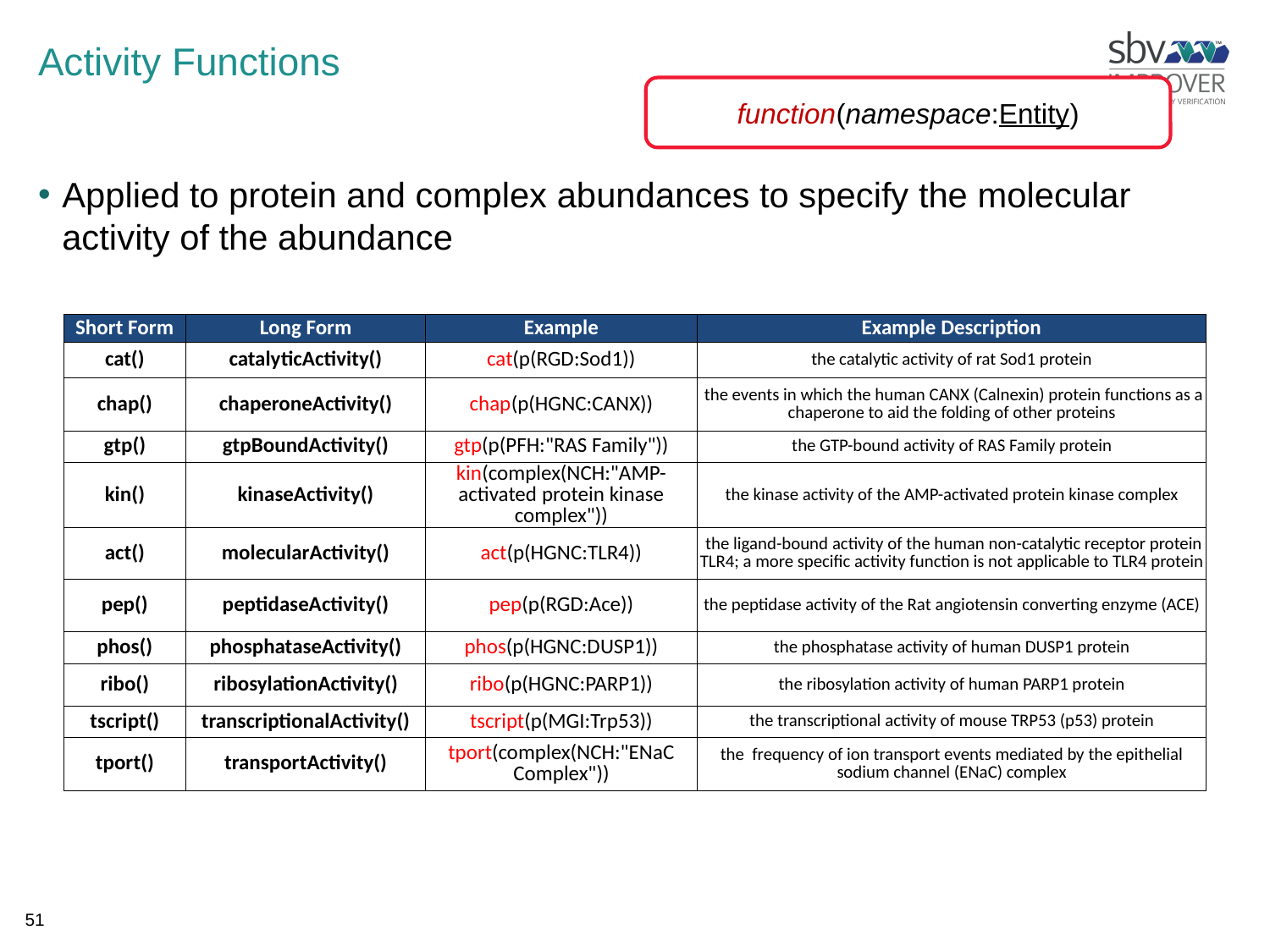

# Activity Functions
function(namespace:Entity)
Applied to protein and complex abundances to specify the molecular activity of the abundance
| Short Form | Long Form | Example | Example Description |
| --- | --- | --- | --- |
| cat() | catalyticActivity() | cat(p(RGD:Sod1)) | the catalytic activity of rat Sod1 protein |
| chap() | chaperoneActivity() | chap(p(HGNC:CANX)) | the events in which the human CANX (Calnexin) protein functions as a chaperone to aid the folding of other proteins |
| gtp() | gtpBoundActivity() | gtp(p(PFH:"RAS Family")) | the GTP-bound activity of RAS Family protein |
| kin() | kinaseActivity() | kin(complex(NCH:"AMP-activated protein kinase complex")) | the kinase activity of the AMP-activated protein kinase complex |
| act() | molecularActivity() | act(p(HGNC:TLR4)) | the ligand-bound activity of the human non-catalytic receptor protein TLR4; a more specific activity function is not applicable to TLR4 protein |
| pep() | peptidaseActivity() | pep(p(RGD:Ace)) | the peptidase activity of the Rat angiotensin converting enzyme (ACE) |
| phos() | phosphataseActivity() | phos(p(HGNC:DUSP1)) | the phosphatase activity of human DUSP1 protein |
| ribo() | ribosylationActivity() | ribo(p(HGNC:PARP1)) | the ribosylation activity of human PARP1 protein |
| tscript() | transcriptionalActivity() | tscript(p(MGI:Trp53)) | the transcriptional activity of mouse TRP53 (p53) protein |
| tport() | transportActivity() | tport(complex(NCH:"ENaC Complex")) | the frequency of ion transport events mediated by the epithelial sodium channel (ENaC) complex |
51